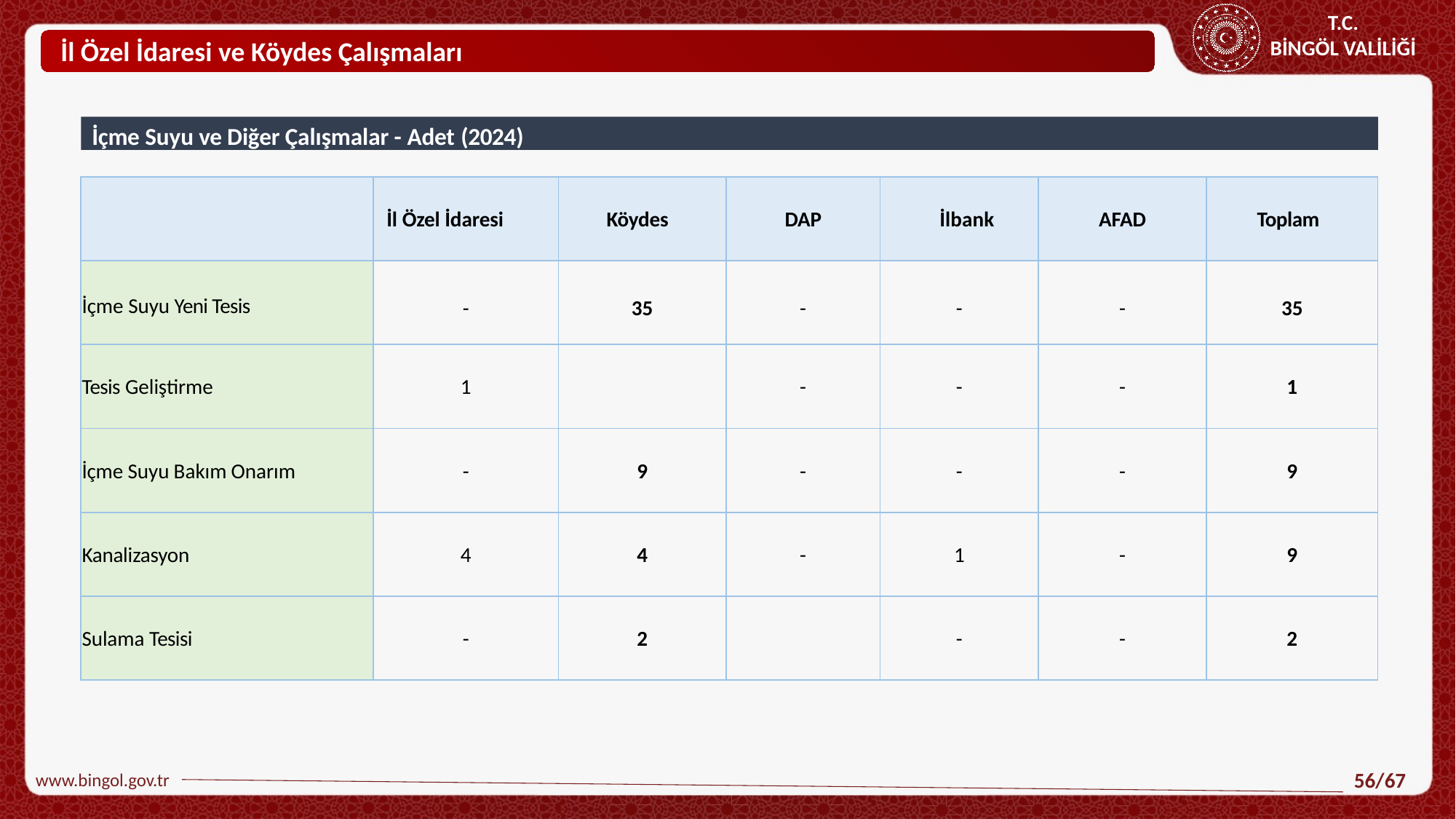

İl Özel İdaresi ve Köydes Çalışmaları
İçme Suyu ve Diğer Çalışmalar - Adet (2024)
|  | İl Özel İdaresi | Köydes | DAP | İlbank | AFAD | Toplam |
| --- | --- | --- | --- | --- | --- | --- |
| İçme Suyu Yeni Tesis | - | 35 | - | - | - | 35 |
| Tesis Geliştirme | 1 |  | - | - | - | 1 |
| İçme Suyu Bakım Onarım | - | 9 | - | - | - | 9 |
| Kanalizasyon | 4 | 4 | - | 1 | - | 9 |
| Sulama Tesisi | - | 2 |  | - | - | 2 |
www.bingol.gov.tr